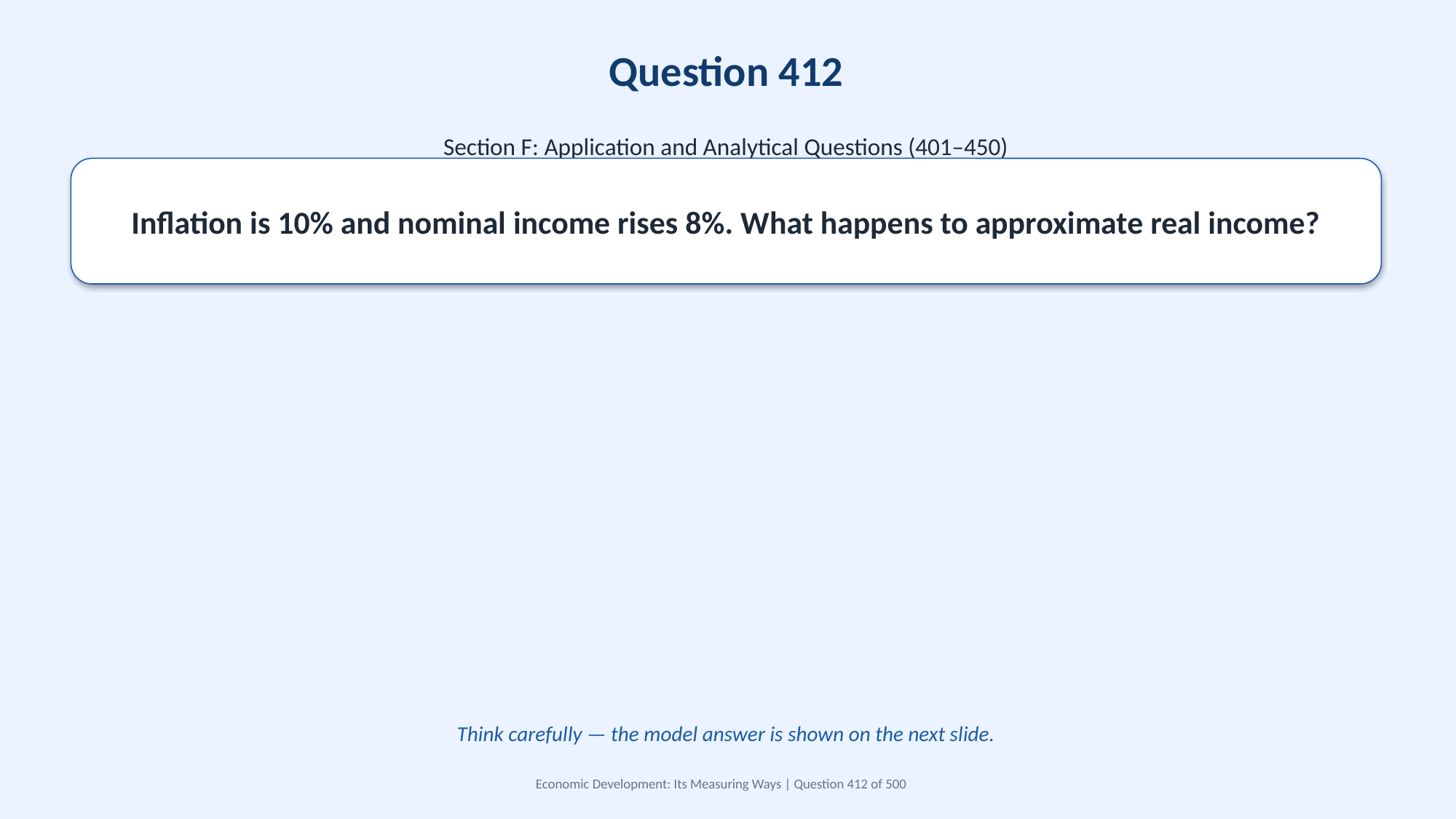

Question 412
Section F: Application and Analytical Questions (401–450)
Inflation is 10% and nominal income rises 8%. What happens to approximate real income?
Think carefully — the model answer is shown on the next slide.
Economic Development: Its Measuring Ways | Question 412 of 500